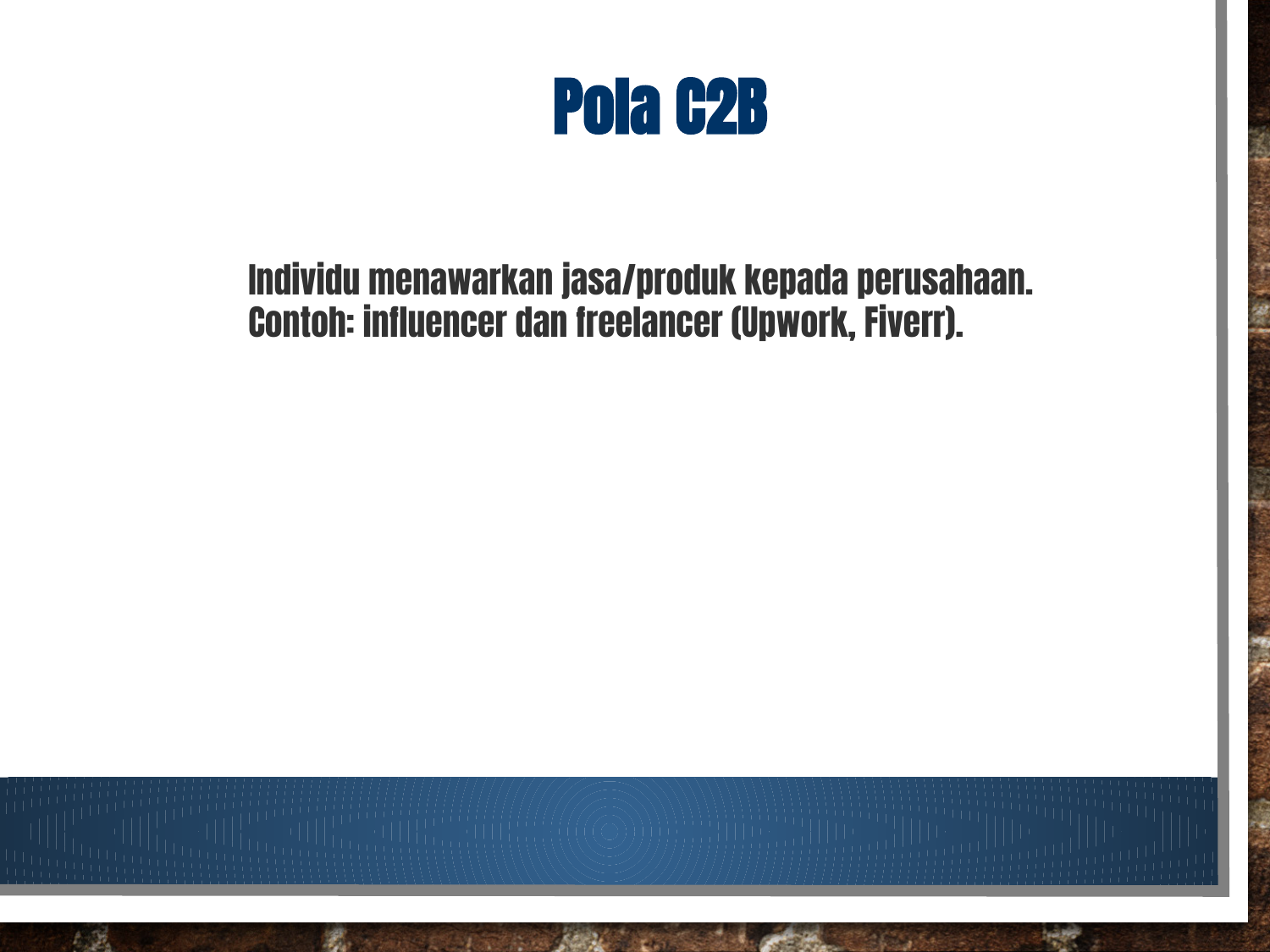

Pola C2B
#

Individu menawarkan jasa/produk kepada perusahaan.
Contoh: influencer dan freelancer (Upwork, Fiverr).